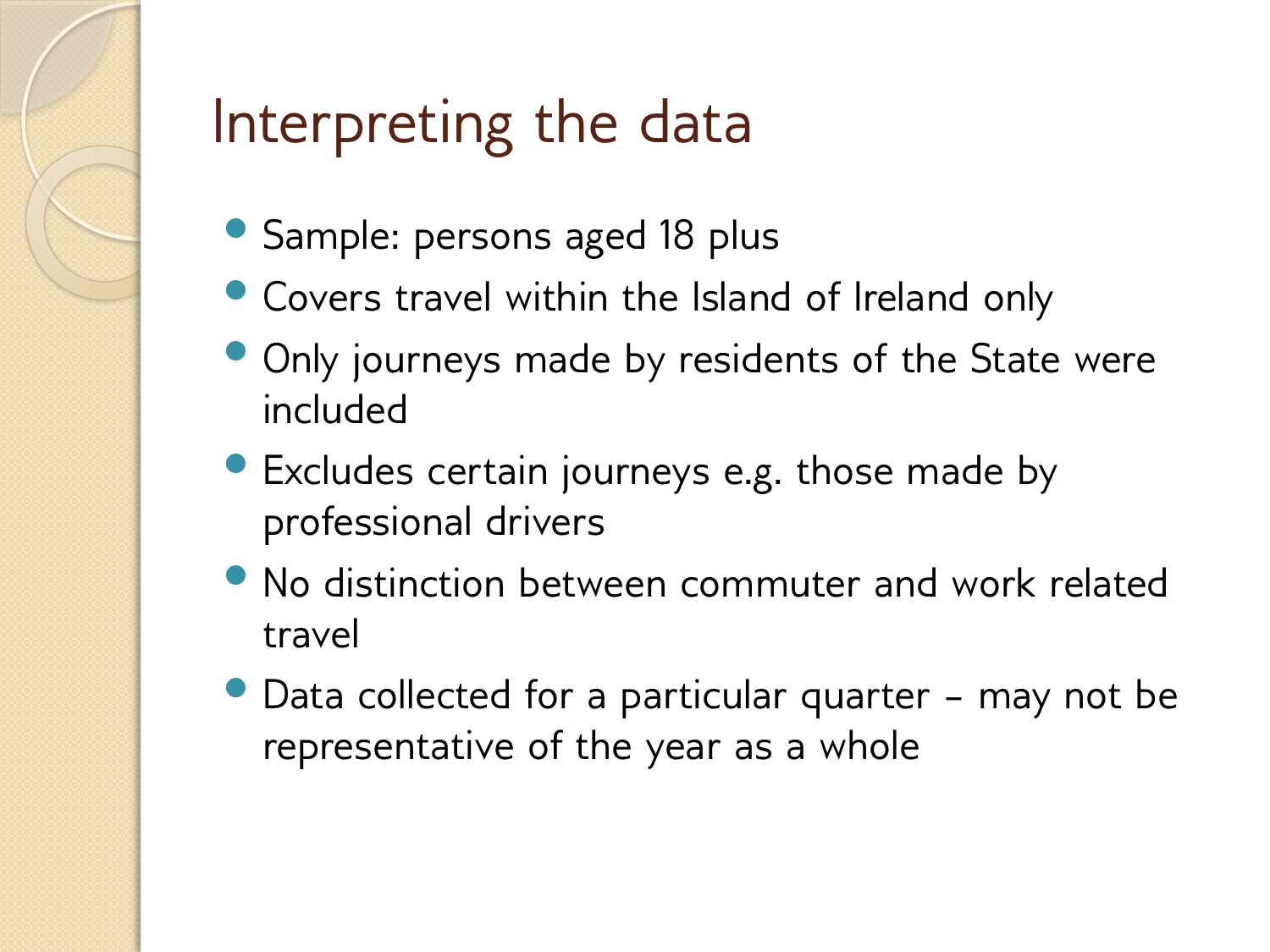

# Interpreting the data
Sample: persons aged 18 plus
Covers travel within the Island of Ireland only
Only journeys made by residents of the State were included
Excludes certain journeys e.g. those made by professional drivers
No distinction between commuter and work related travel
Data collected for a particular quarter – may not be representative of the year as a whole